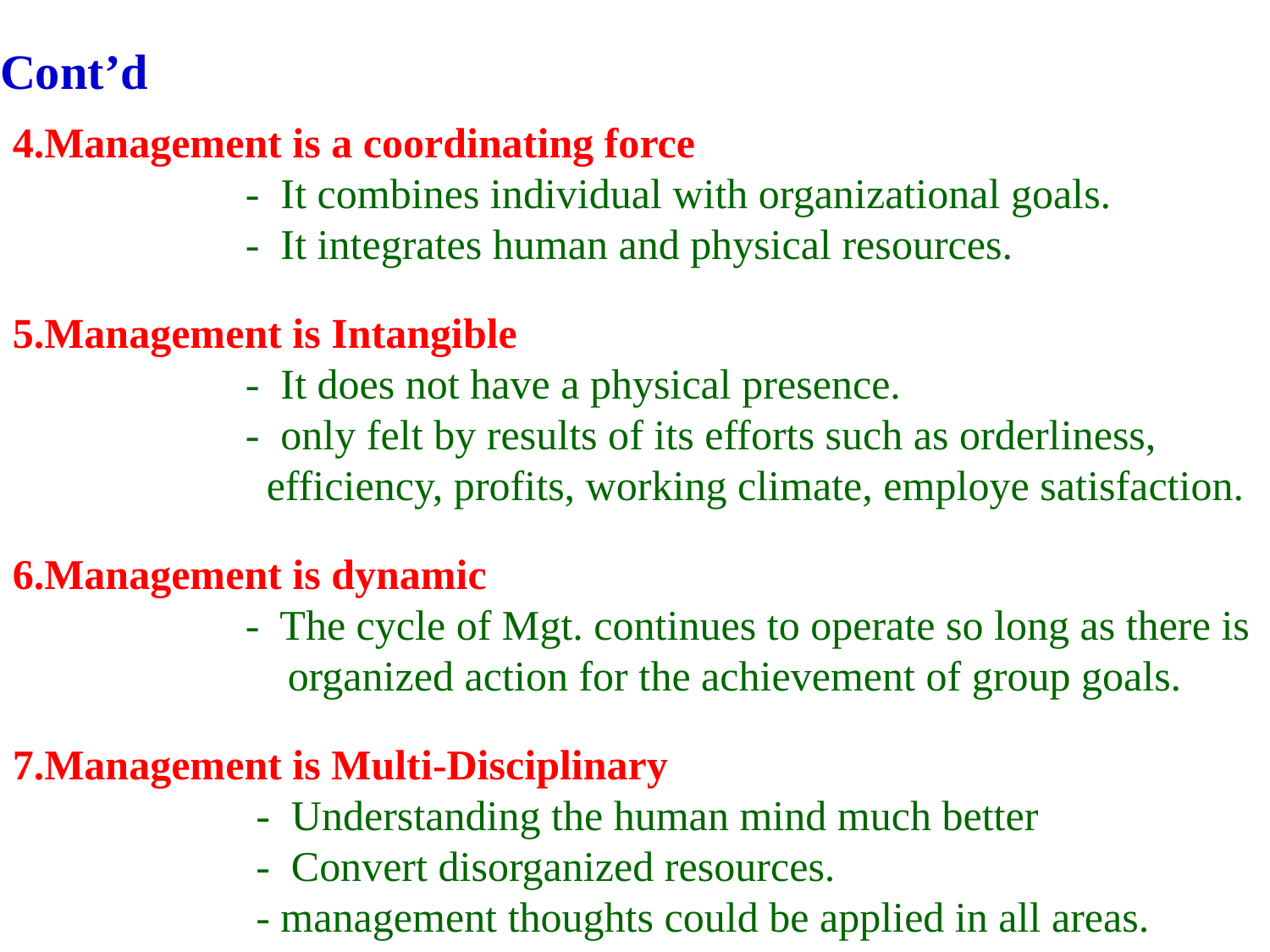

Cont’d
4.Management is a coordinating force
	          -  It combines individual with organizational goals.
	          -  It integrates human and physical resources.

5.Management is Intangible
	          -  It does not have a physical presence.
                      -  only felt by results of its efforts such as orderliness,
		efficiency, profits, working climate, employe satisfaction.

6.Management is dynamic
                      -  The cycle of Mgt. continues to operate so long as there is
                          organized action for the achievement of group goals.

7.Management is Multi-Disciplinary
	           -  Understanding the human mind much better
	           -  Convert disorganized resources.
	           - management thoughts could be applied in all areas.